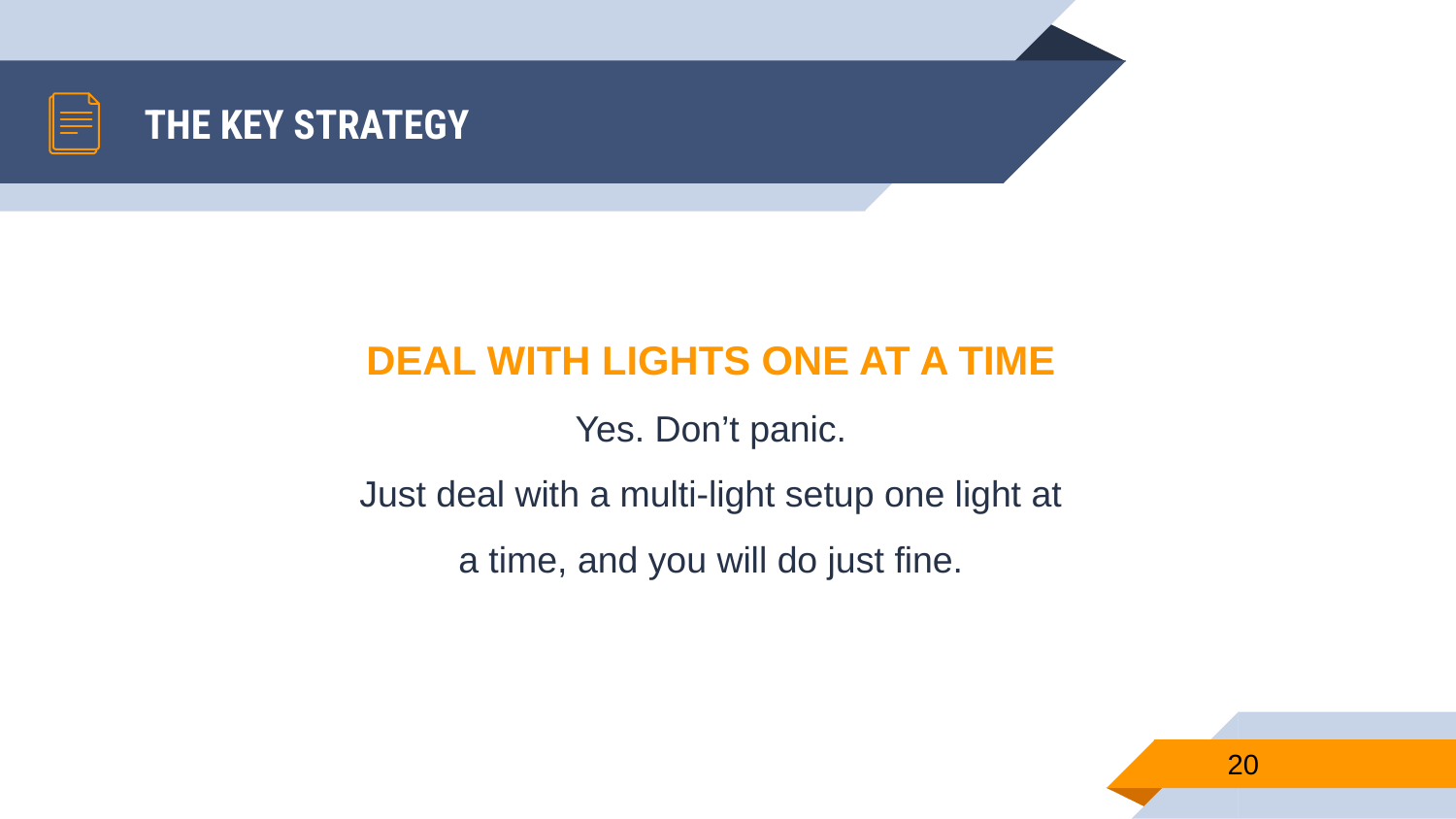

# THE KEY STRATEGY

DEAL WITH LIGHTS ONE AT A TIME
Yes. Don’t panic.
Just deal with a multi-light setup one light at a time, and you will do just fine.
20